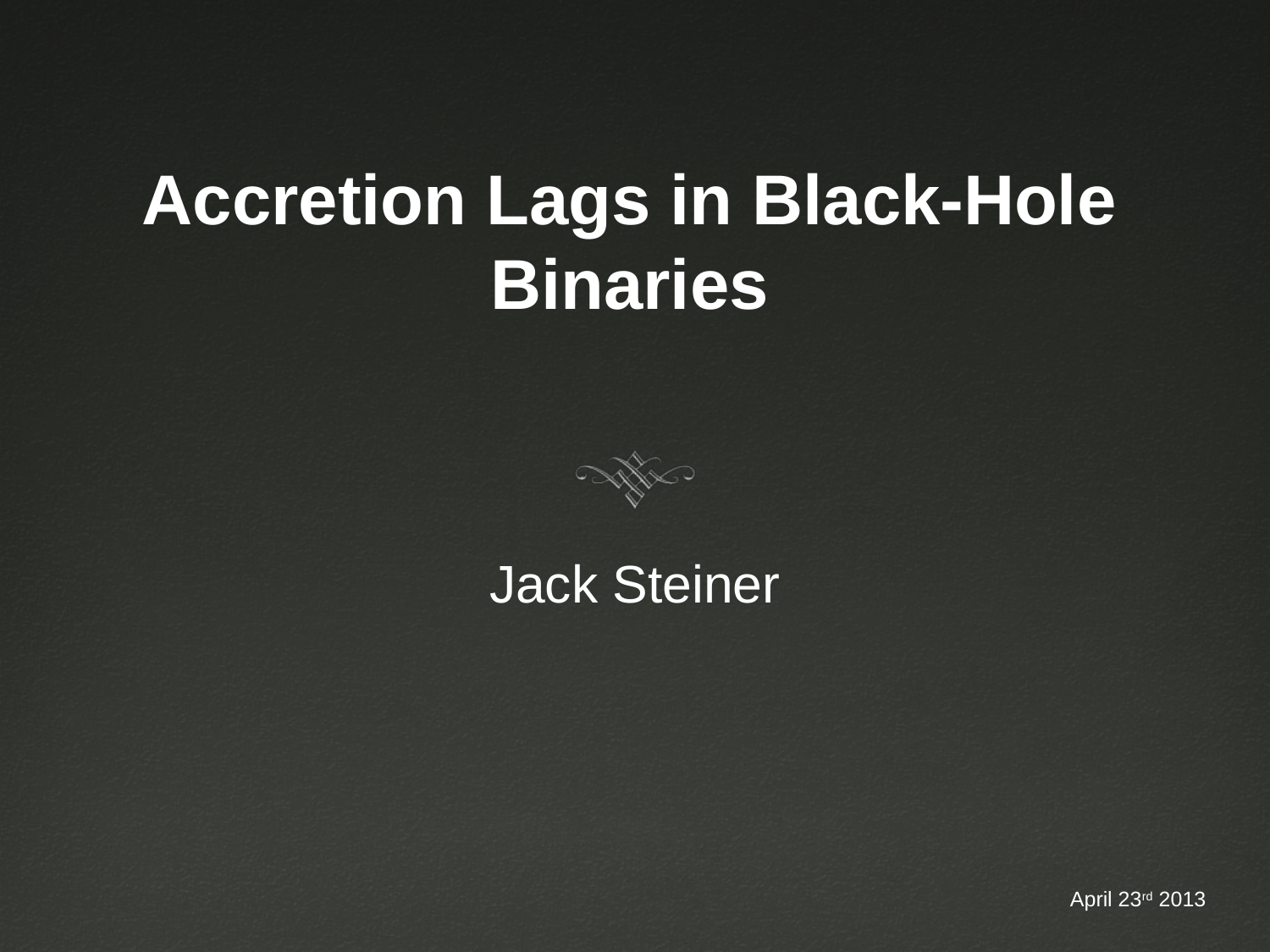

Accretion Lags in Black-Hole Binaries
Jack Steiner

April 23rd 2013